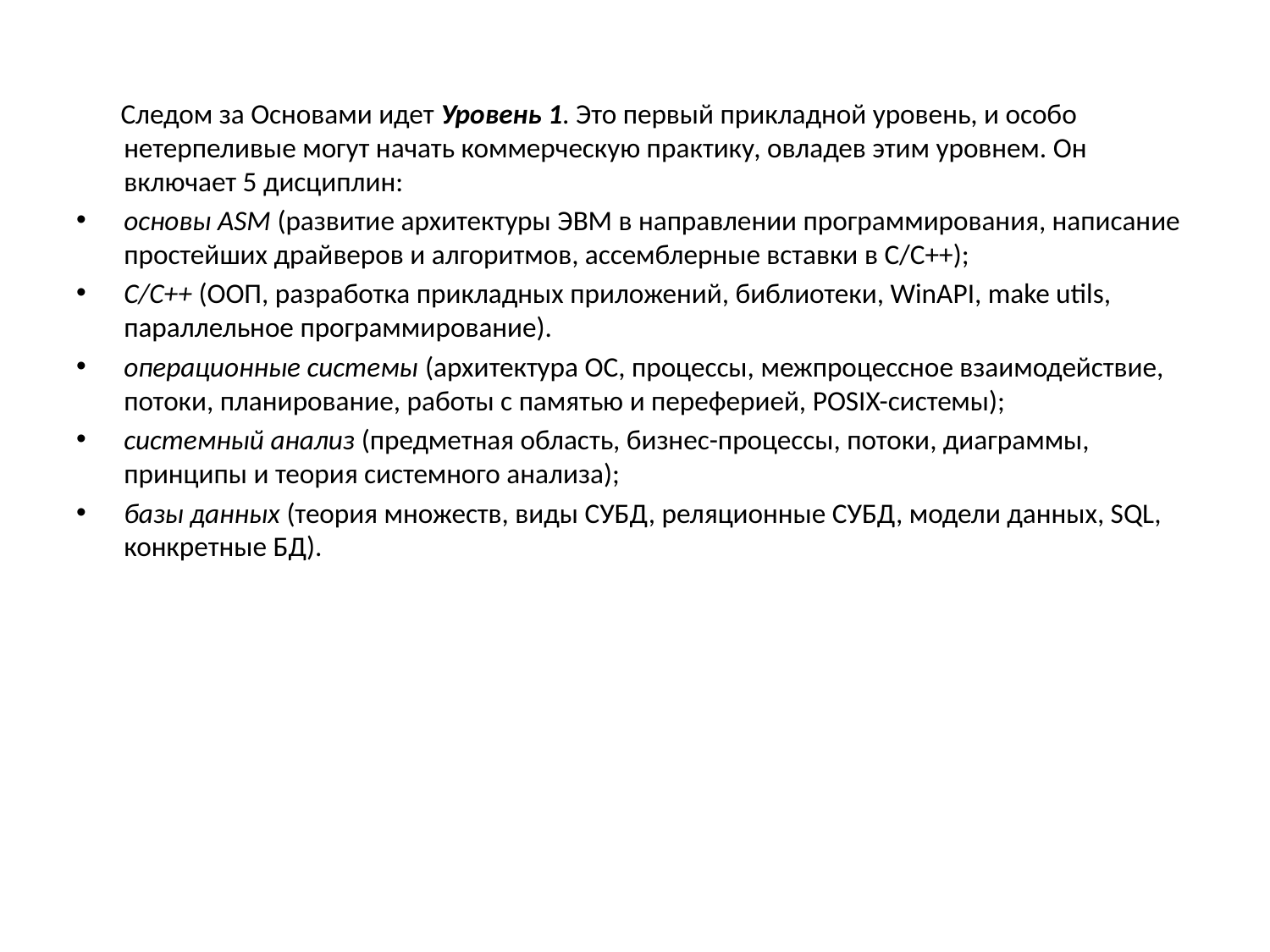

Следом за Основами идет Уровень 1. Это первый прикладной уровень, и особо нетерпеливые могут начать коммерческую практику, овладев этим уровнем. Он включает 5 дисциплин:
основы ASM (развитие архитектуры ЭВМ в направлении программирования, написание простейших драйверов и алгоритмов, ассемблерные вставки в C/C++);
C/C++ (ООП, разработка прикладных приложений, библиотеки, WinAPI, make utils, параллельное программирование).
операционные системы (архитектура ОС, процессы, межпроцессное взаимодействие, потоки, планирование, работы с памятью и переферией, POSIX-системы);
системный анализ (предметная область, бизнес-процессы, потоки, диаграммы, принципы и теория системного анализа);
базы данных (теория множеств, виды СУБД, реляционные СУБД, модели данных, SQL, конкретные БД).